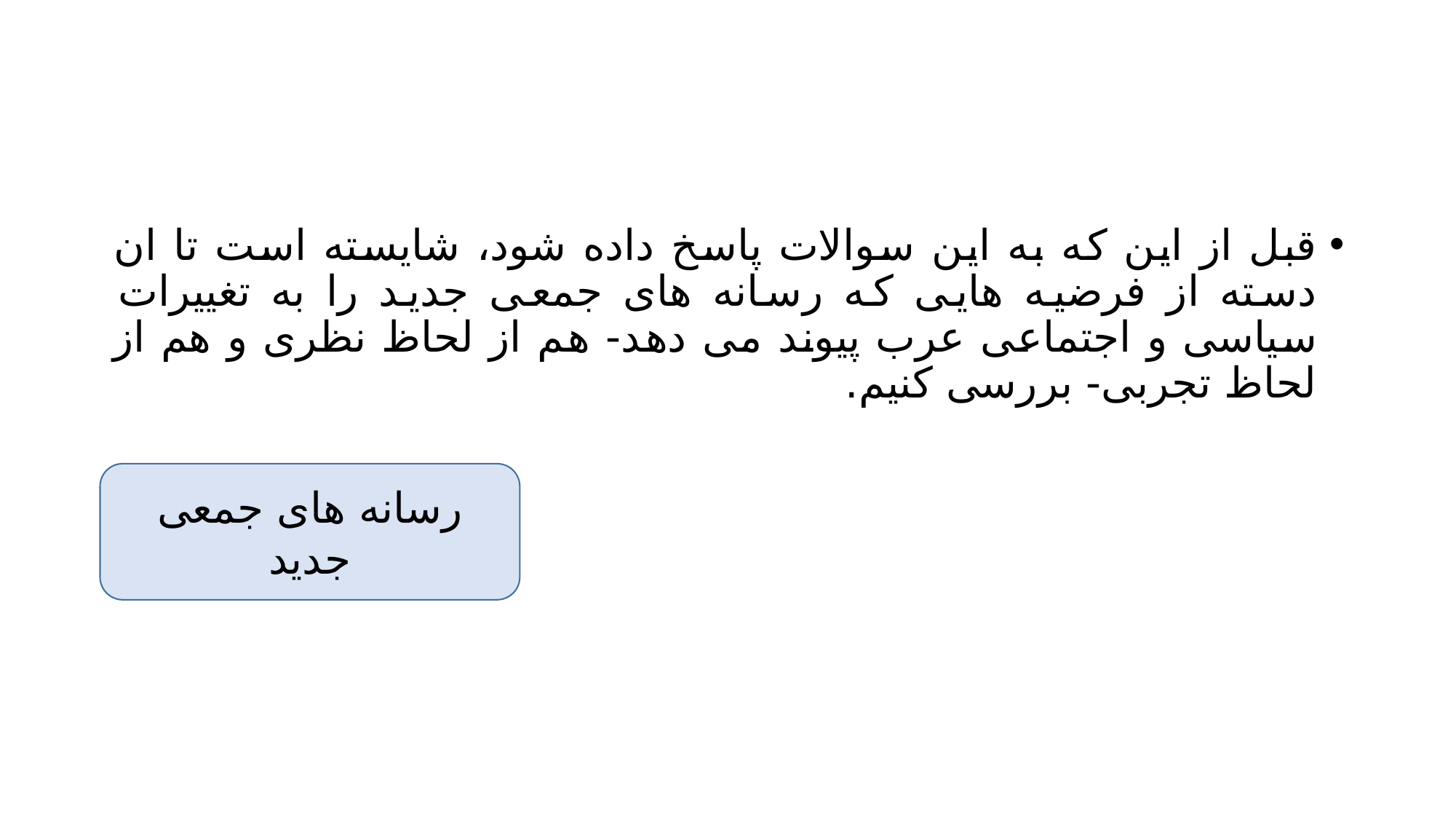

#
قبل از این که به این سوالات پاسخ داده شود، شایسته است تا ان دسته از فرضیه هایی که رسانه های جمعی جدید را به تغییرات سیاسی و اجتماعی عرب پیوند می دهد- هم از لحاظ نظری و هم از لحاظ تجربی- بررسی کنیم.
رسانه های جمعی جدید